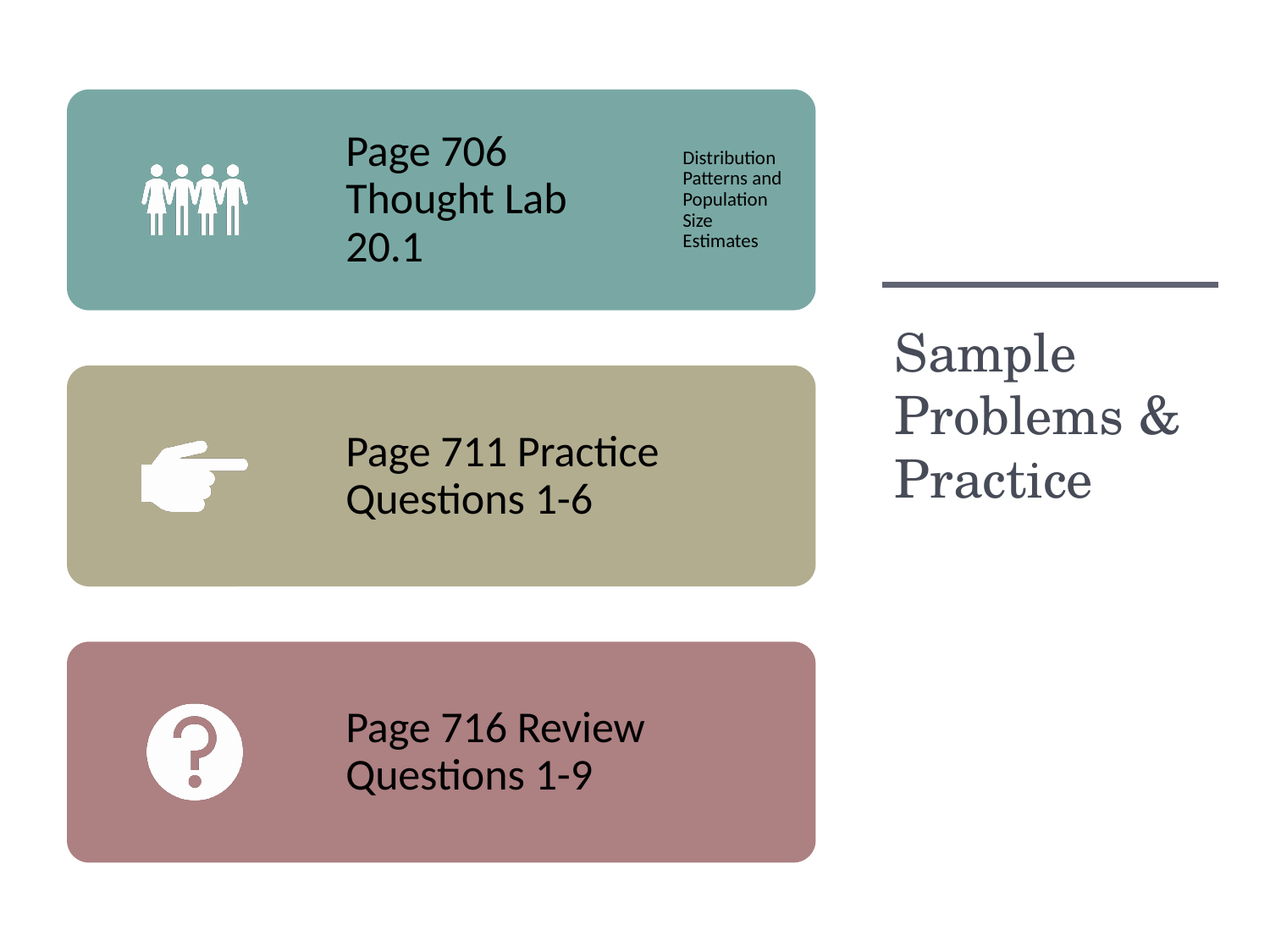

Page 706 Thought Lab 20.1
Distribution Patterns and Population Size Estimates
Page 711 Practice Questions 1-6
Page 716 Review Questions 1-9
# Sample Problems & Practice